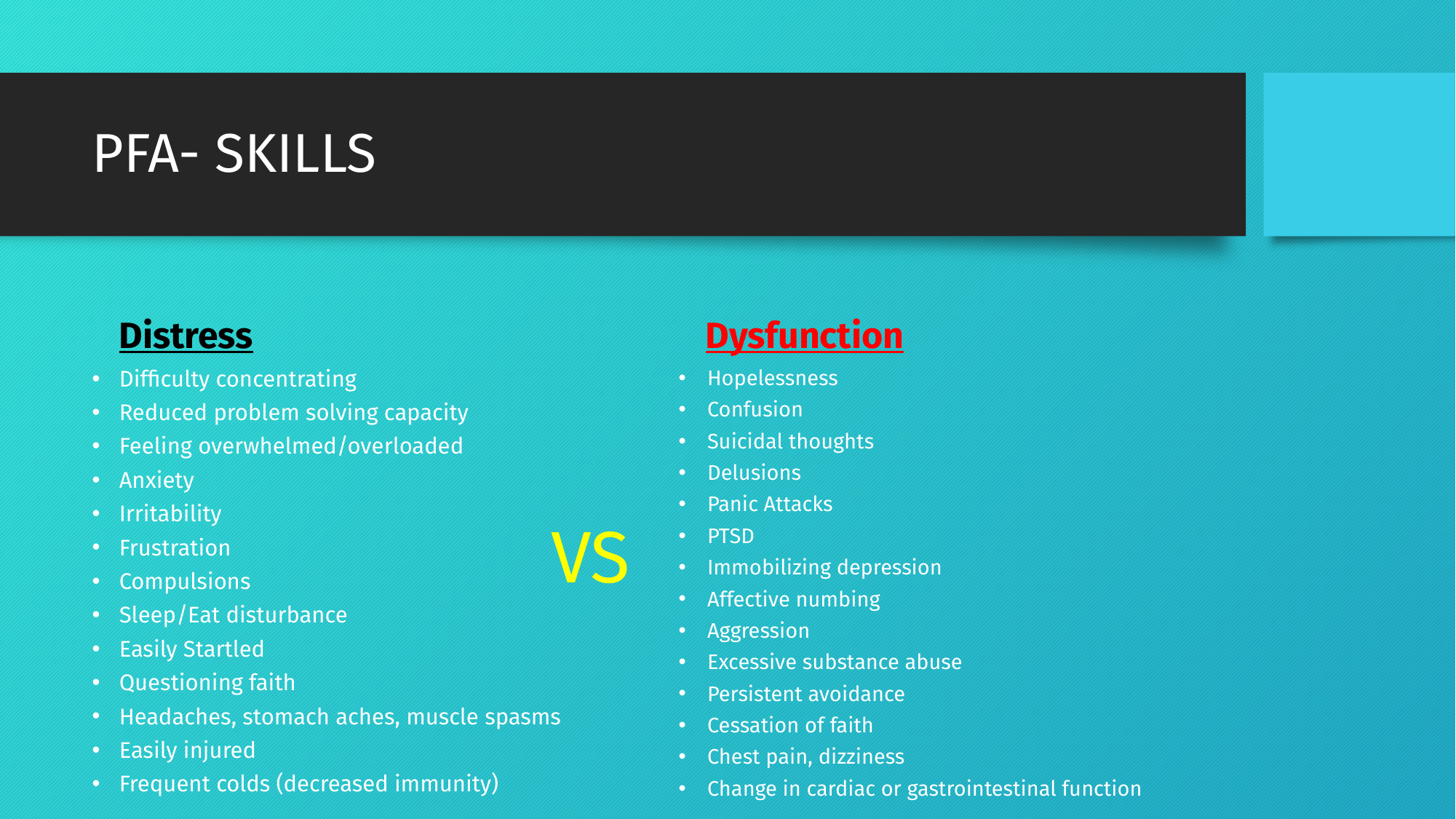

# PFA- SKILLS
Distress
Dysfunction
Difficulty concentrating
Reduced problem solving capacity
Feeling overwhelmed/overloaded
Anxiety
Irritability
Frustration
Compulsions
Sleep/Eat disturbance
Easily Startled
Questioning faith
Headaches, stomach aches, muscle spasms
Easily injured
Frequent colds (decreased immunity)

Hopelessness
Confusion
Suicidal thoughts
Delusions
Panic Attacks
PTSD
Immobilizing depression
Affective numbing
Aggression
Excessive substance abuse
Persistent avoidance
Cessation of faith
Chest pain, dizziness
Change in cardiac or gastrointestinal function

VS